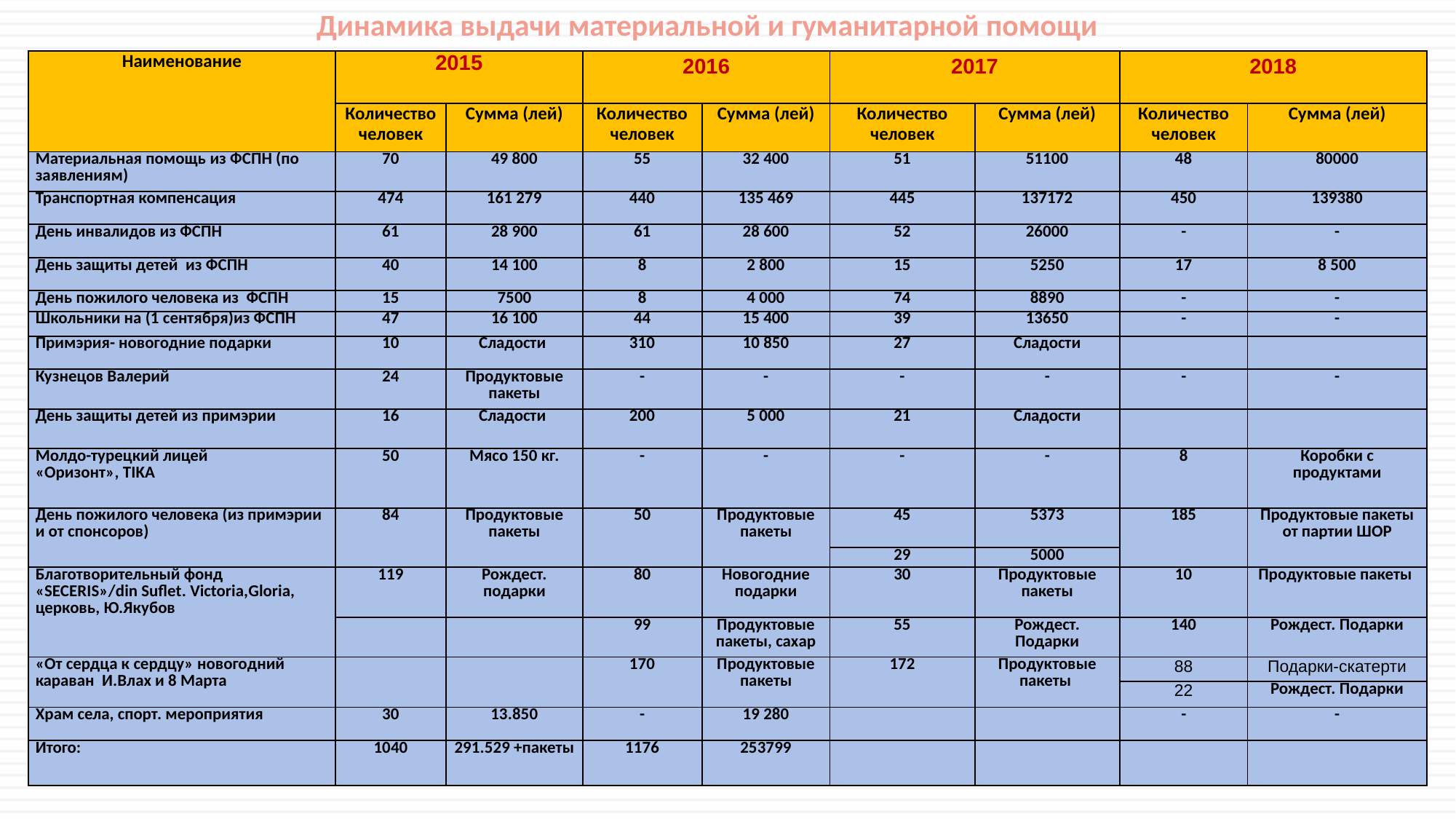

Динамика выдачи материальной и гуманитарной помощи
| Наименование | 2015 |  | 2016 |  | 2017 |  | 2018 |  |
| --- | --- | --- | --- | --- | --- | --- | --- | --- |
|  | Количество человек | Сумма (лей) | Количество человек | Сумма (лей) | Количество человек | Сумма (лей) | Количество человек | Сумма (лей) |
| Материальная помощь из ФСПН (по заявлениям) | 70 | 49 800 | 55 | 32 400 | 51 | 51100 | 48 | 80000 |
| Транспортная компенсация | 474 | 161 279 | 440 | 135 469 | 445 | 137172 | 450 | 139380 |
| День инвалидов из ФСПН | 61 | 28 900 | 61 | 28 600 | 52 | 26000 | - | - |
| День защиты детей из ФСПН | 40 | 14 100 | 8 | 2 800 | 15 | 5250 | 17 | 8 500 |
| День пожилого человека из ФСПН | 15 | 7500 | 8 | 4 000 | 74 | 8890 | - | - |
| Школьники на (1 сентября)из ФСПН | 47 | 16 100 | 44 | 15 400 | 39 | 13650 | - | - |
| Примэрия- новогодние подарки | 10 | Сладости | 310 | 10 850 | 27 | Сладости |  |  |
| Кузнецов Валерий | 24 | Продуктовые пакеты | - | - | - | - | - | - |
| День защиты детей из примэрии | 16 | Сладости | 200 | 5 000 | 21 | Сладости |  |  |
| Молдо-турецкий лицей «Оризонт», TIKA | 50 | Мясо 150 кг. | - | - | - | - | 8 | Коробки с продуктами |
| День пожилого человека (из примэрии и от спонсоров) | 84 | Продуктовые пакеты | 50 | Продуктовые пакеты | 45 | 5373 | 185 | Продуктовые пакеты от партии ШОР |
|  |  |  |  |  | 29 | 5000 |  |  |
| Благотворительный фонд «SECERIS»/din Suflet. Victoria,Gloria, церковь, Ю.Якубов | 119 | Рождест. подарки | 80 | Новогодние подарки | 30 | Продуктовые пакеты | 10 | Продуктовые пакеты |
|  |  |  | 99 | Продуктовые пакеты, сахар | 55 | Рождест. Подарки | 140 | Рождест. Подарки |
| «От сердца к сердцу» новогодний караван И.Влах и 8 Марта |  |  | 170 | Продуктовые пакеты | 172 | Продуктовые пакеты | 88 | Подарки-скатерти |
|  |  |  |  |  |  |  | 22 | Рождест. Подарки |
| Храм села, спорт. мероприятия | 30 | 13.850 | - | 19 280 |  |  | - | - |
| Итого: | 1040 | 291.529 +пакеты | 1176 | 253799 |  |  |  |  |
|  |
| --- |